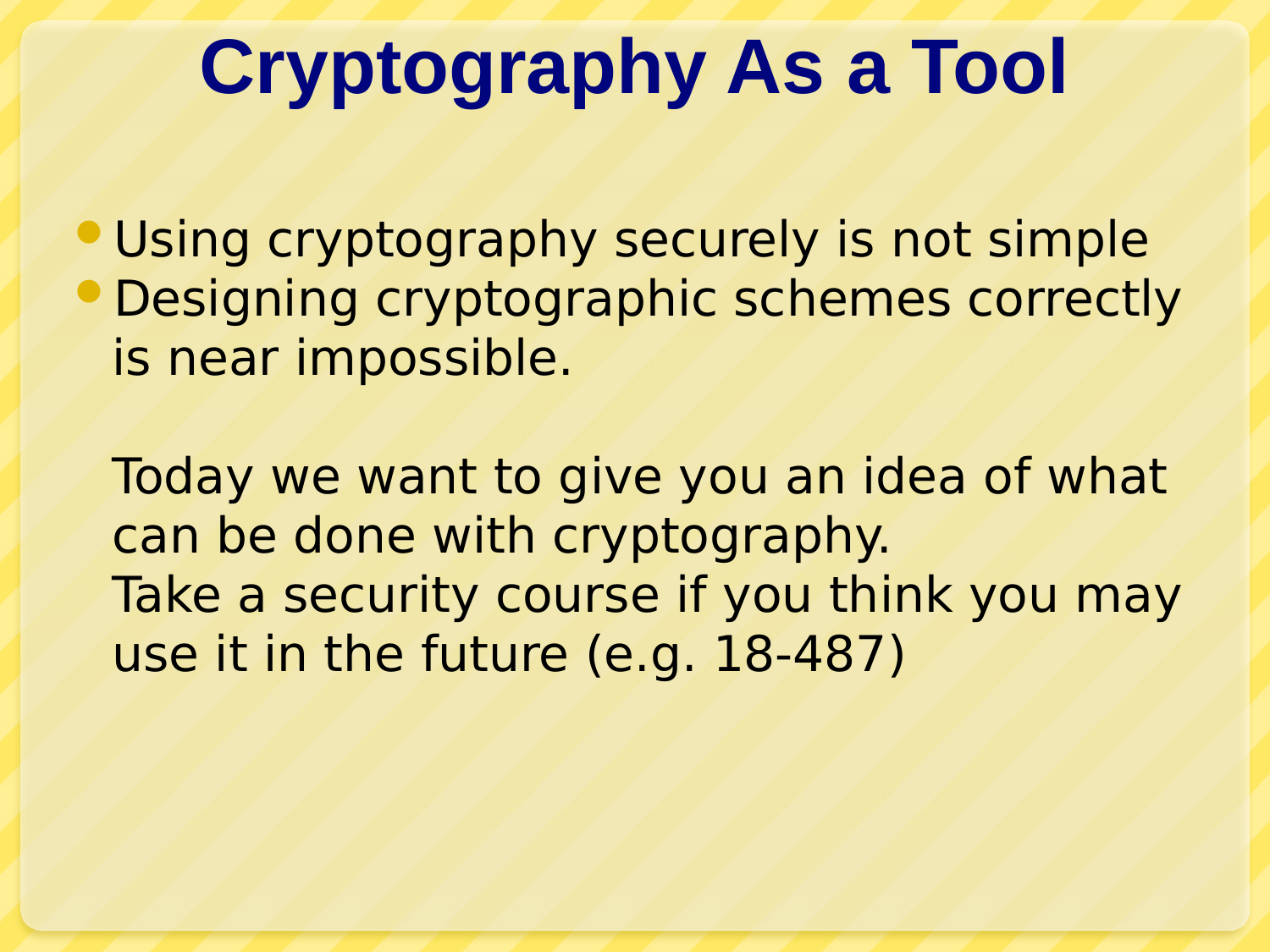

# Cryptography As a Tool
Using cryptography securely is not simple
Designing cryptographic schemes correctly is near impossible.

	Today we want to give you an idea of what can be done with cryptography.
	Take a security course if you think you may use it in the future (e.g. 18-487)